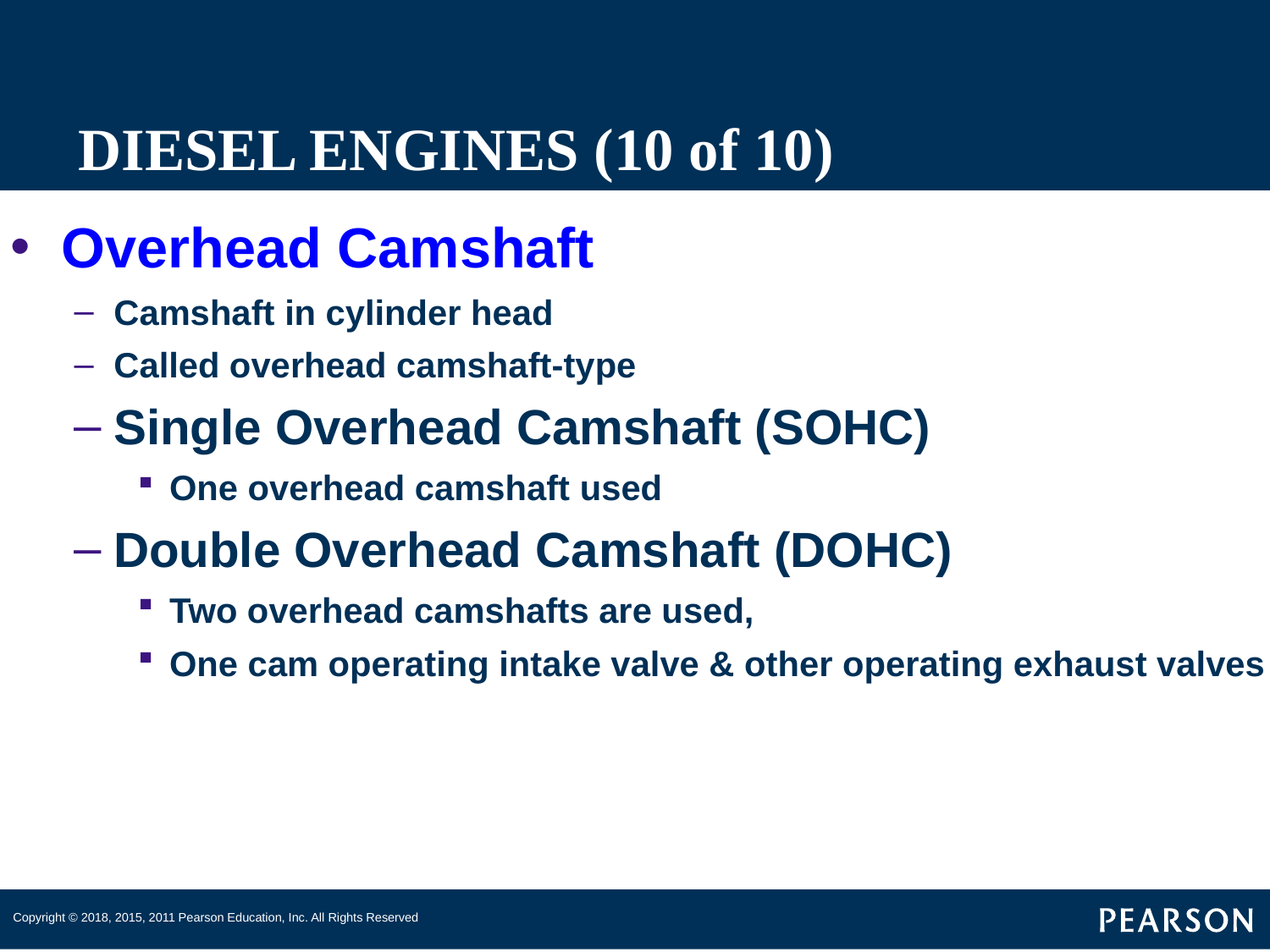

# DIESEL ENGINES (10 of 10)
 Overhead Camshaft
Camshaft in cylinder head
Called overhead camshaft-type
Single Overhead Camshaft (SOHC)
One overhead camshaft used
Double Overhead Camshaft (DOHC)
Two overhead camshafts are used,
One cam operating intake valve & other operating exhaust valves